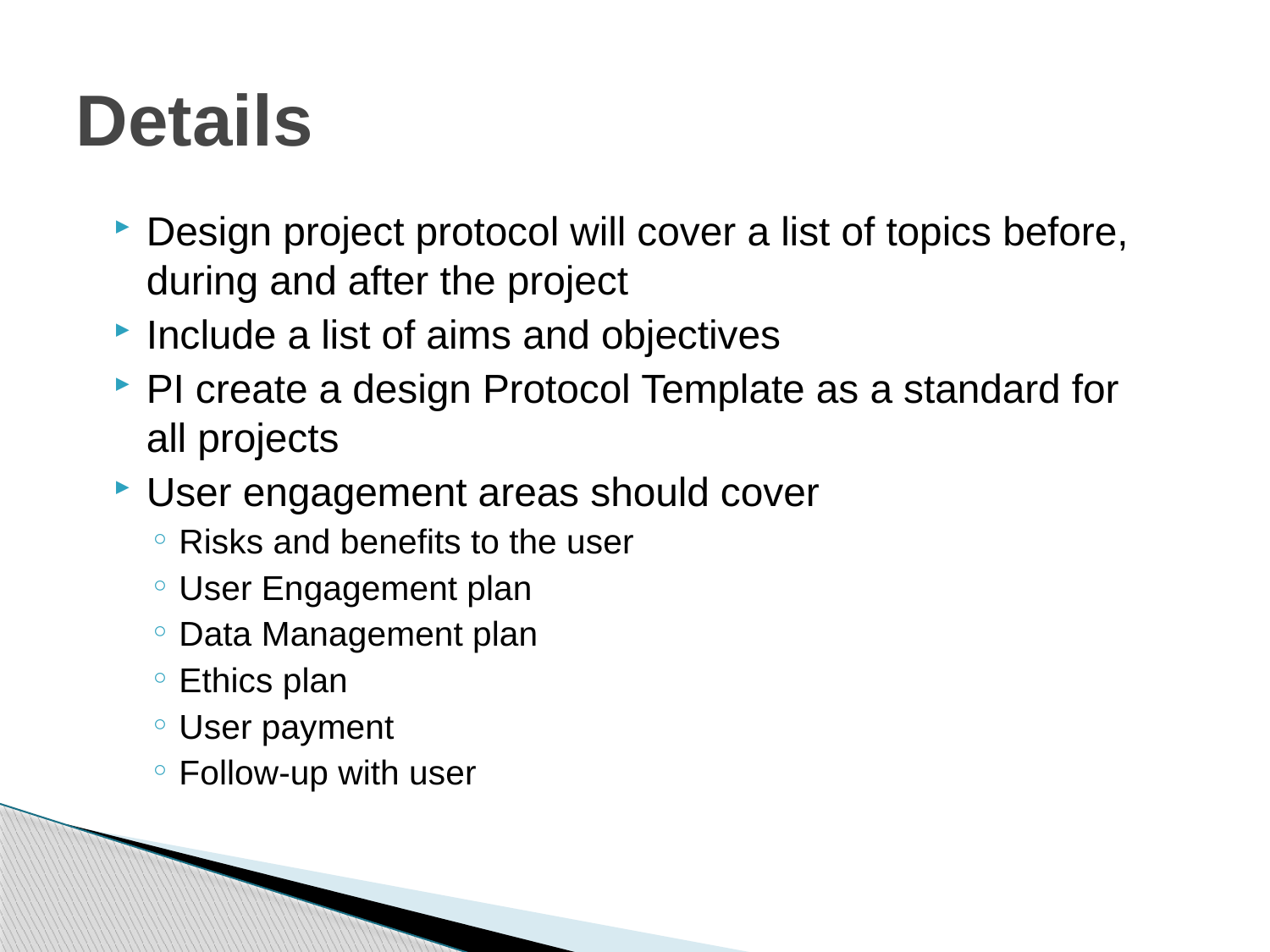

# Details
Design project protocol will cover a list of topics before, during and after the project
Include a list of aims and objectives
PI create a design Protocol Template as a standard for all projects
User engagement areas should cover
Risks and benefits to the user
User Engagement plan
Data Management plan
Ethics plan
User payment
Follow-up with user